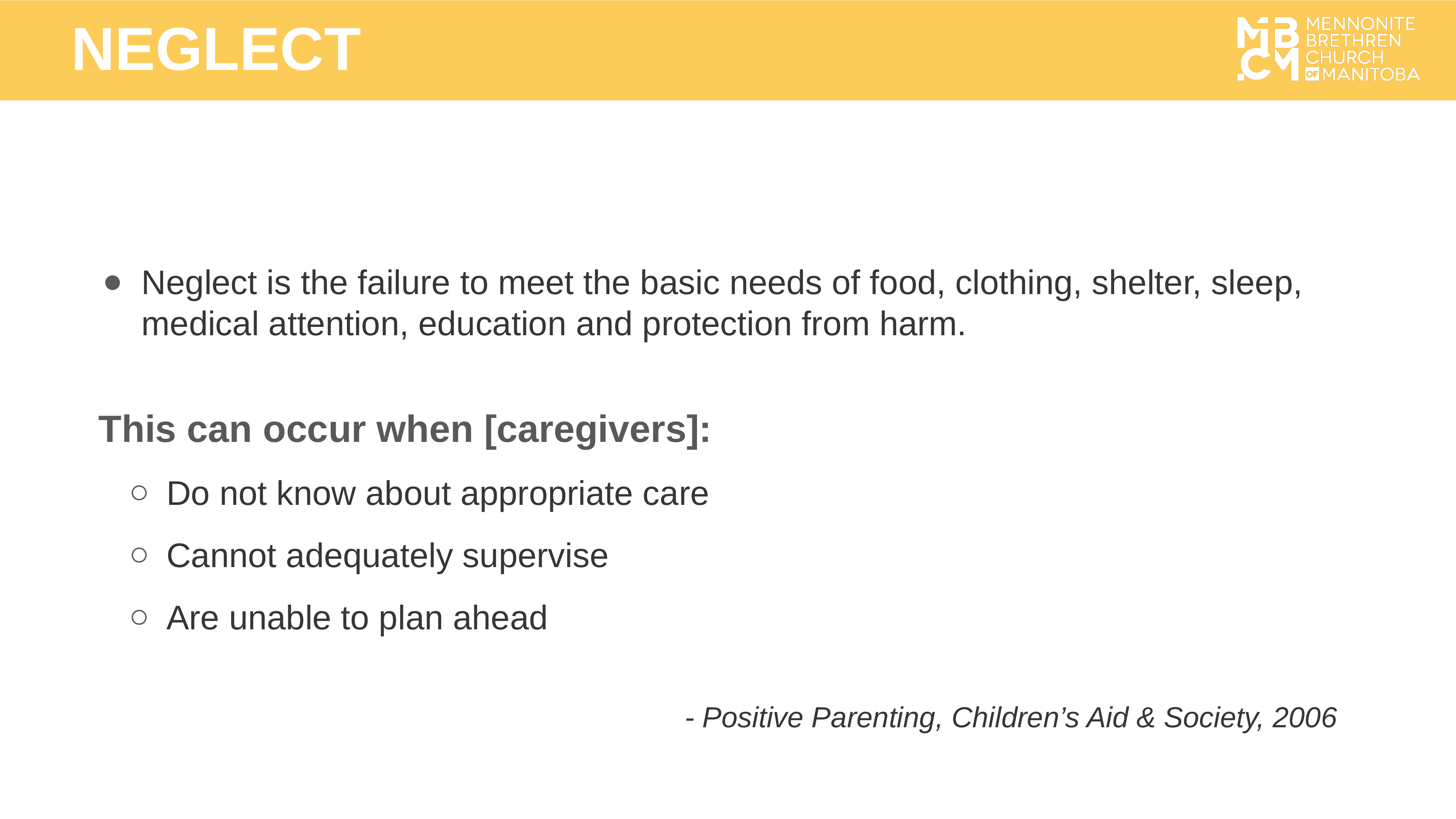

NEGLECT
Neglect is the failure to meet the basic needs of food, clothing, shelter, sleep, medical attention, education and protection from harm.

This can occur when [caregivers]:
Do not know about appropriate care
Cannot adequately supervise
Are unable to plan ahead
- Positive Parenting, Children’s Aid & Society, 2006